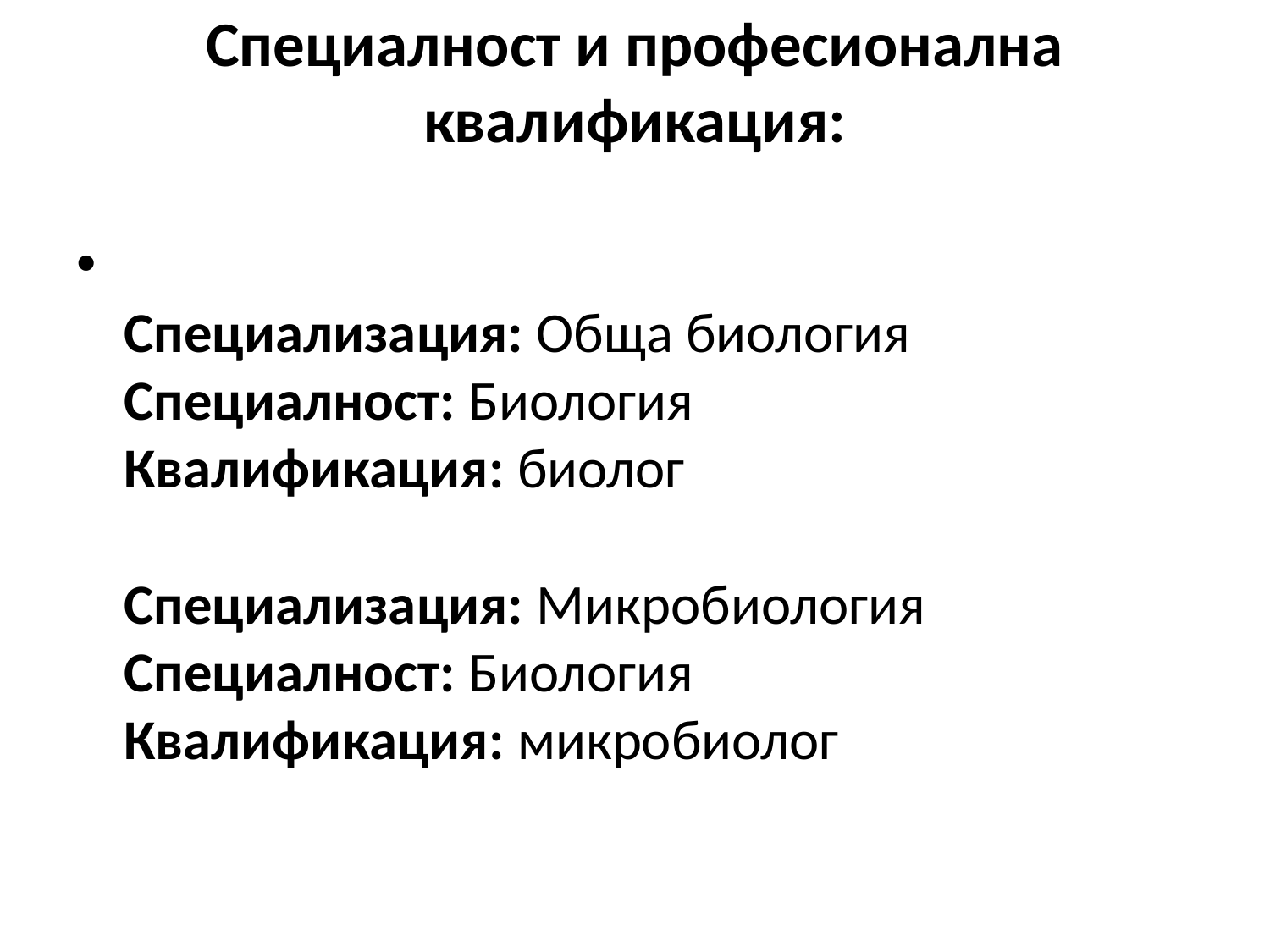

# Специалност и професионална квалификация:
Специализация: Обща биология
Специалност: Биология
Квалификация: биолог
Специализация: Микробиология
Специалност: Биология
Квалификация: микробиолог